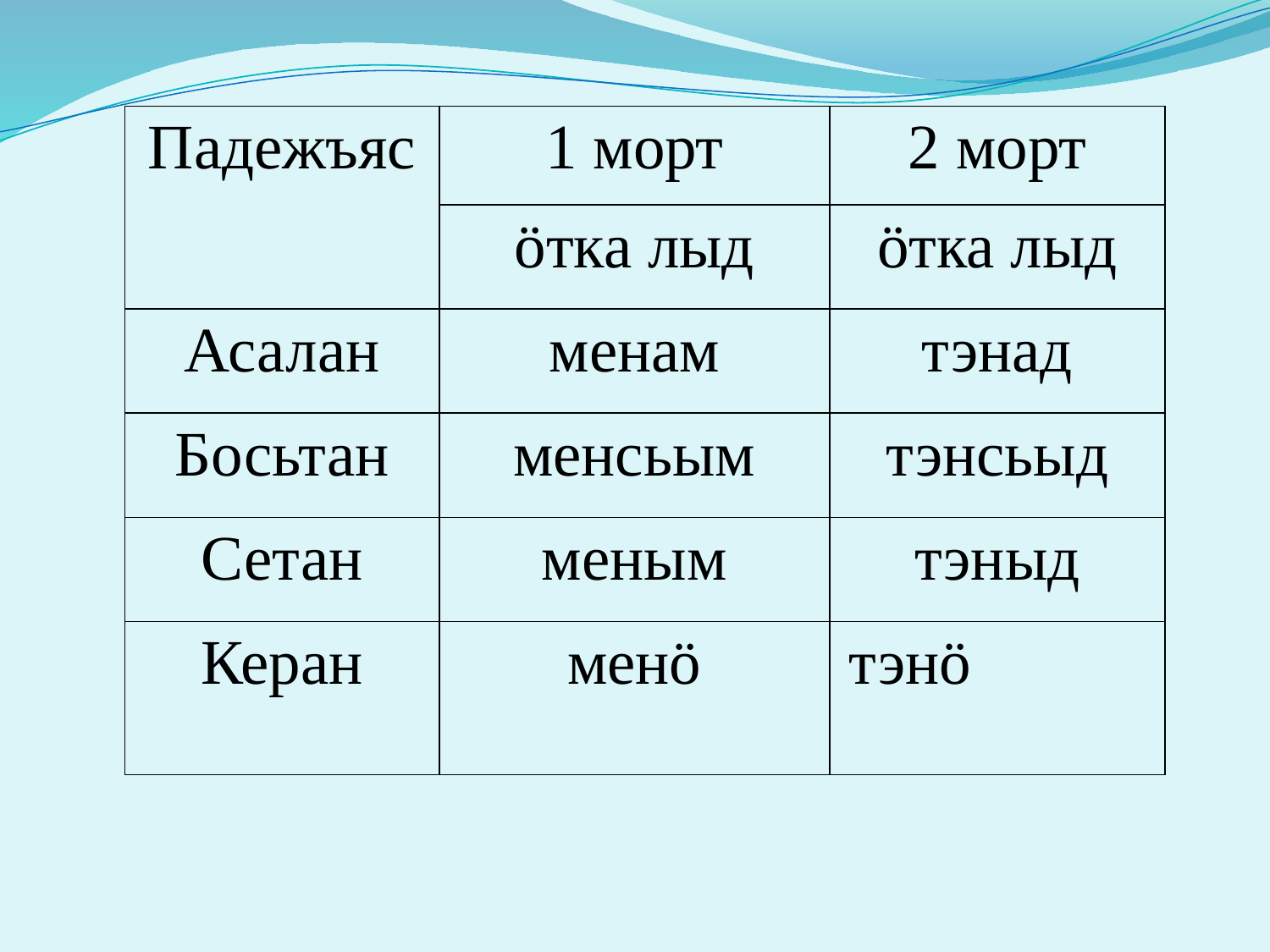

#
| Падежъяс | 1 морт | 2 морт |
| --- | --- | --- |
|  | ӧтка лыд | ӧтка лыд |
| Асалан | менам | тэнад |
| Босьтан | менсьым | тэнсьыд |
| Сетан | меным | тэныд |
| Керан | менӧ | тэнӧ |